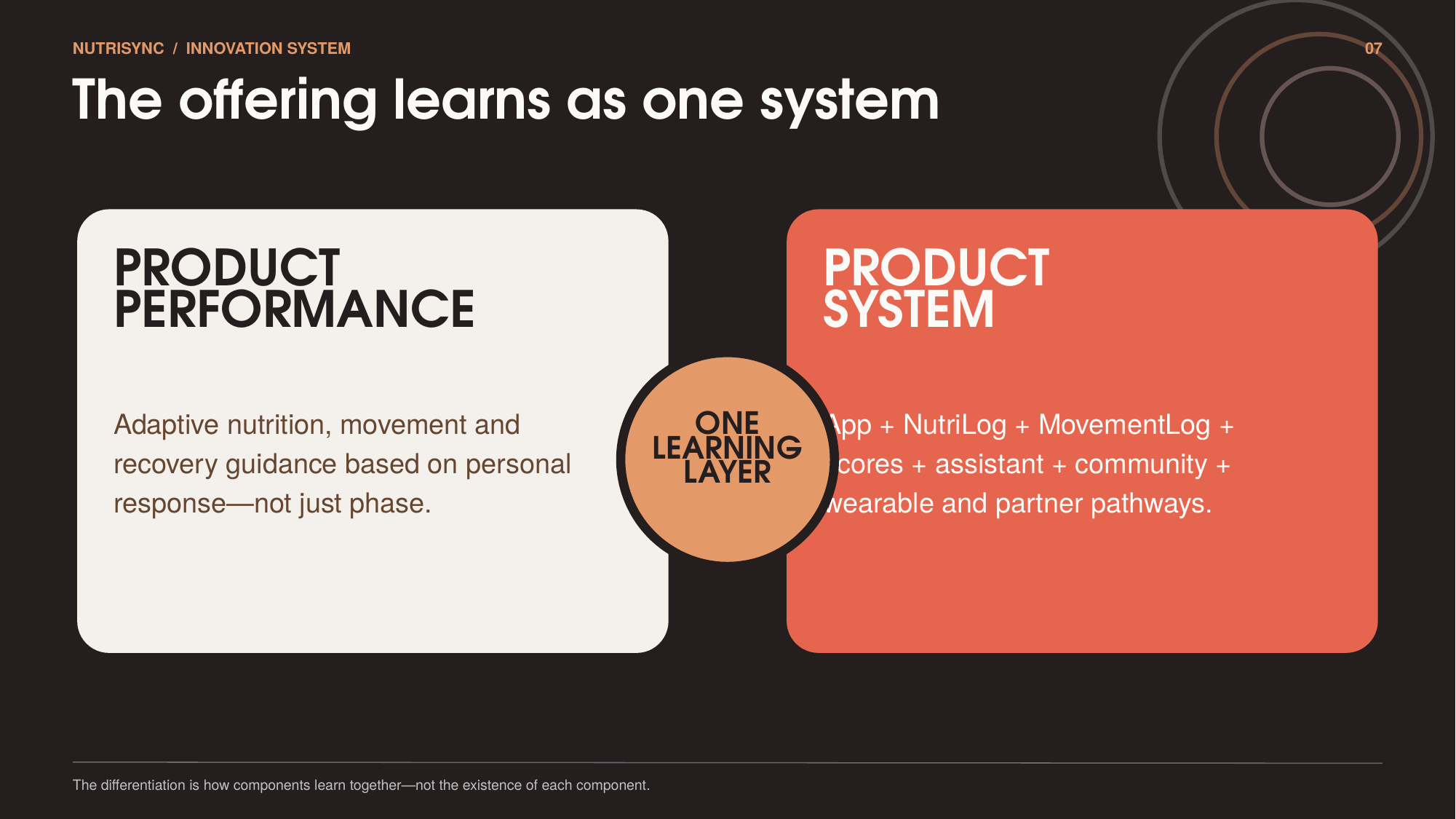

NUTRISYNC  /  INNOVATION SYSTEM
07

The offering learns as one system

PRODUCT
PERFORMANCE
PRODUCT
SYSTEM

ONE
LEARNING
LAYER
Adaptive nutrition, movement and recovery guidance based on personal response—not just phase.
App + NutriLog + MovementLog + scores + assistant + community + wearable and partner pathways.

The differentiation is how components learn together—not the existence of each component.